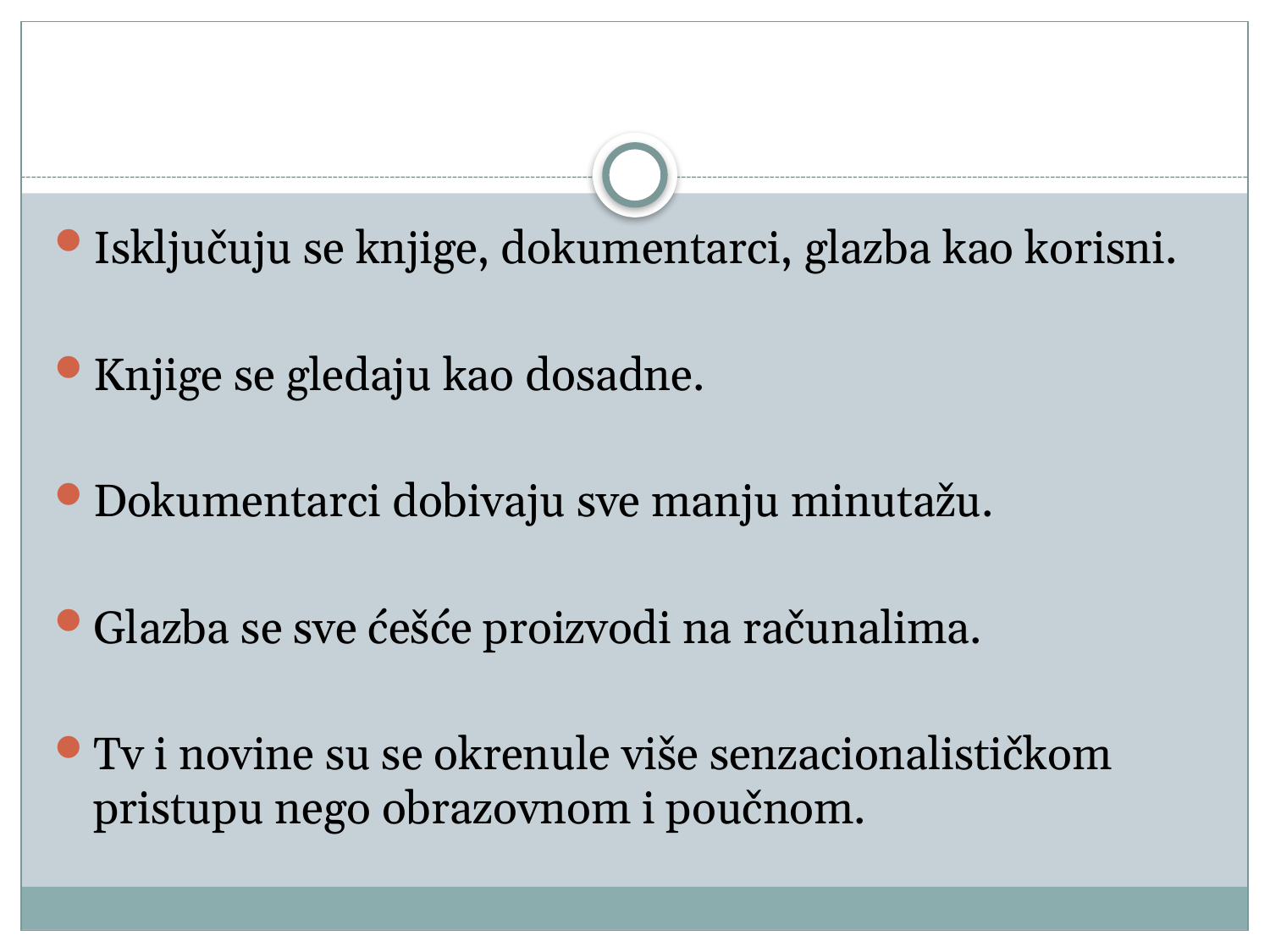

#
Isključuju se knjige, dokumentarci, glazba kao korisni.

Knjige se gledaju kao dosadne.

Dokumentarci dobivaju sve manju minutažu.

Glazba se sve ćešće proizvodi na računalima.

Tv i novine su se okrenule više senzacionalističkom pristupu nego obrazovnom i poučnom.